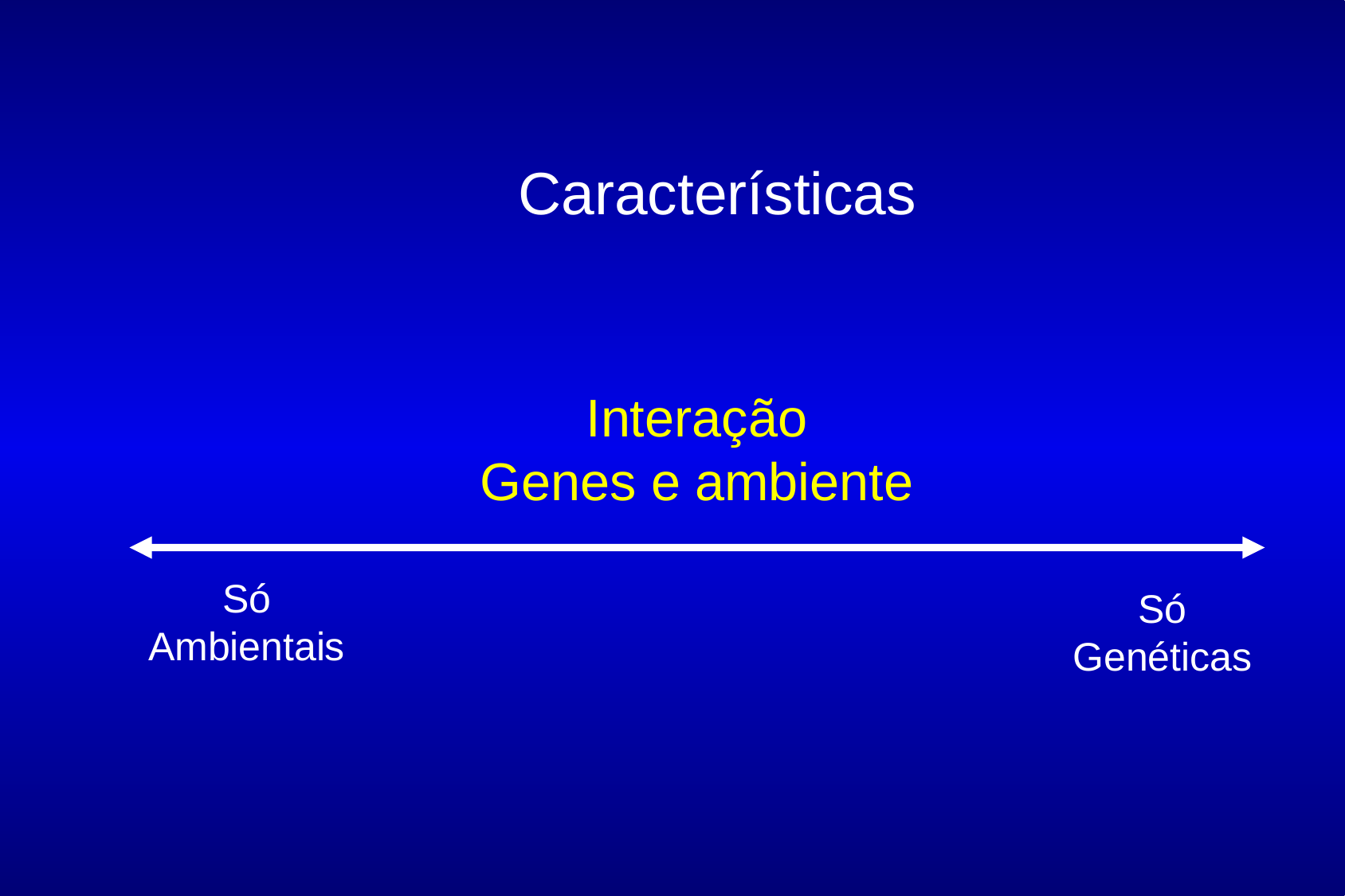

#
Características
Interação
Genes e ambiente

Só
Ambientais
Só
Genéticas